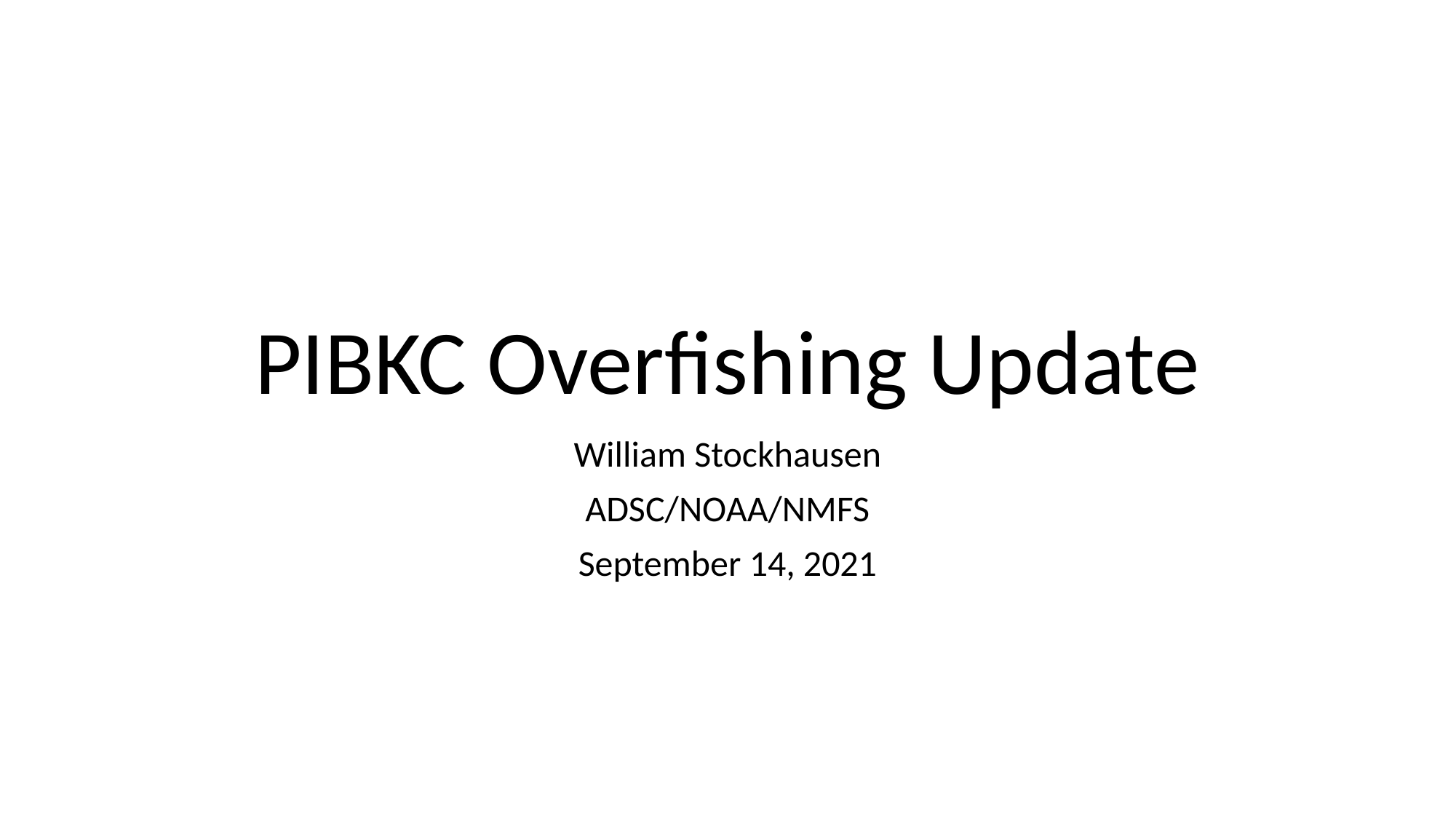

# PIBKC Overfishing Update
William Stockhausen
ADSC/NOAA/NMFS
September 14, 2021